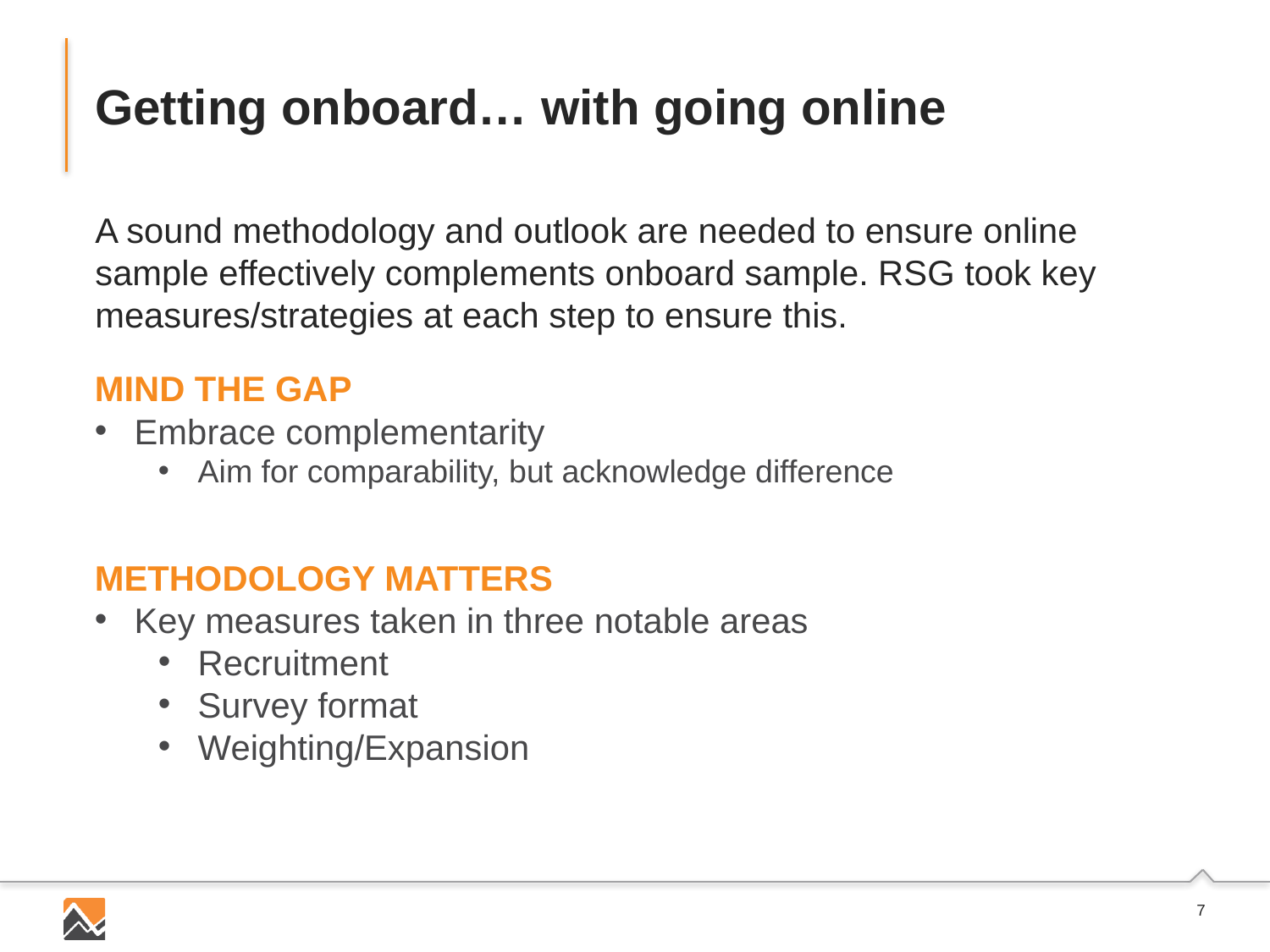

# Getting onboard… with going online
A sound methodology and outlook are needed to ensure online sample effectively complements onboard sample. RSG took key measures/strategies at each step to ensure this.
MIND THE GAP
Embrace complementarity
Aim for comparability, but acknowledge difference

METHODOLOGY MATTERS
Key measures taken in three notable areas
Recruitment
Survey format
Weighting/Expansion